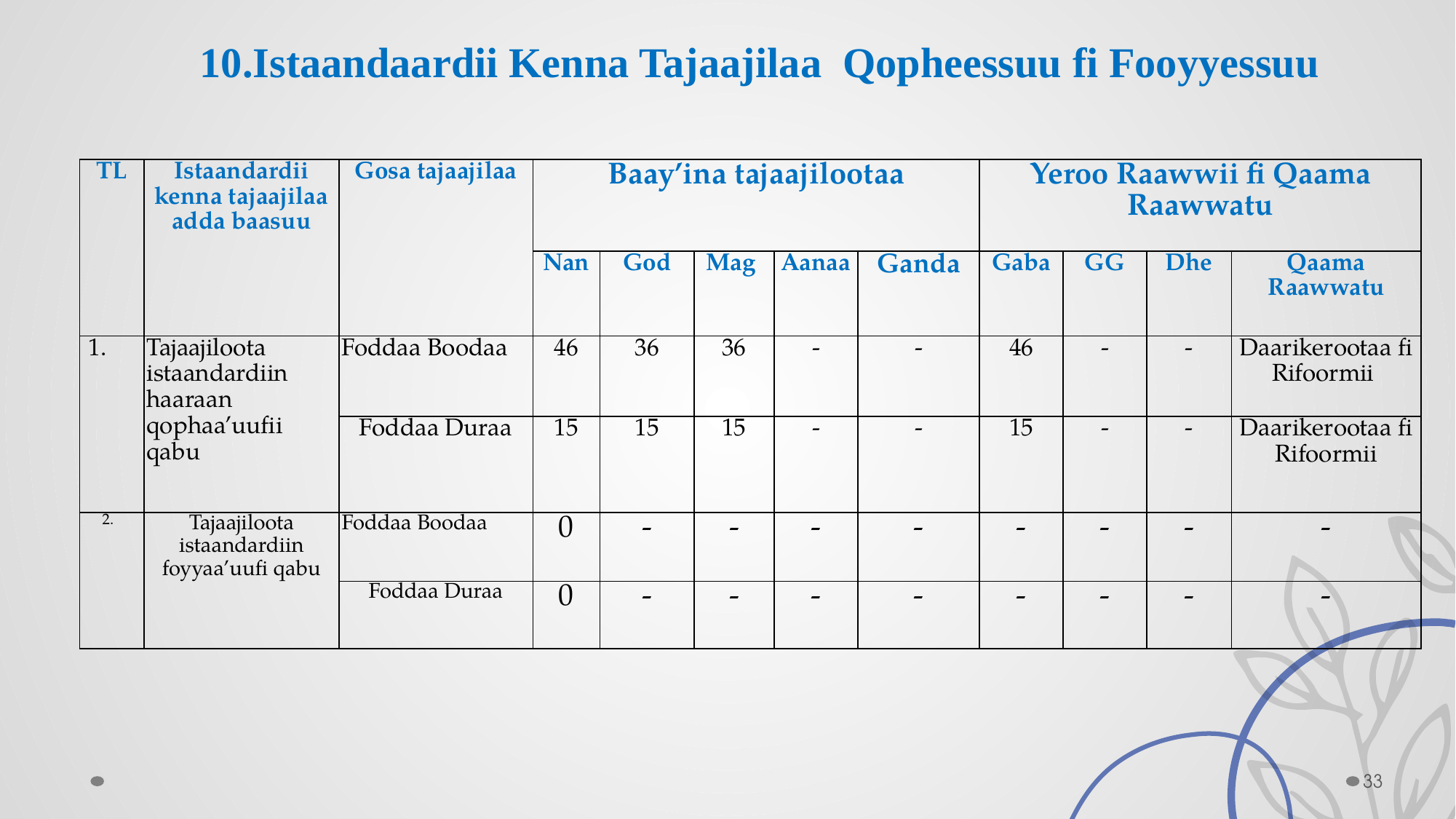

10.Istaandaardii Kenna Tajaajilaa  Qopheessuu fi Fooyyessuu

| TL | Istaandardii kenna tajaajilaa adda baasuu | Gosa tajaajilaa | Baay’ina tajaajilootaa |  |  |  |  | Yeroo Raawwii fi Qaama Raawwatu |  |  |  |
| --- | --- | --- | --- | --- | --- | --- | --- | --- | --- | --- | --- |
|  |  |  | Nan | God | Mag | Aanaa | Ganda | Gaba | GG | Dhe | Qaama Raawwatu |
|  | Tajaajiloota istaandardiin haaraan qophaa’uufii qabu | Foddaa Boodaa | 46 | 36 | 36 | - | - | 46 | - | - | Daarikerootaa fi Rifoormii |
|  |  | Foddaa Duraa | 15 | 15 | 15 | - | - | 15 | - | - | Daarikerootaa fi Rifoormii |
| 2. | Tajaajiloota istaandardiin foyyaa’uufi qabu | Foddaa Boodaa | 0 | - | - | - | - | - | - | - | - |
|  |  | Foddaa Duraa | 0 | - | - | - | - | - | - | - | - |
33